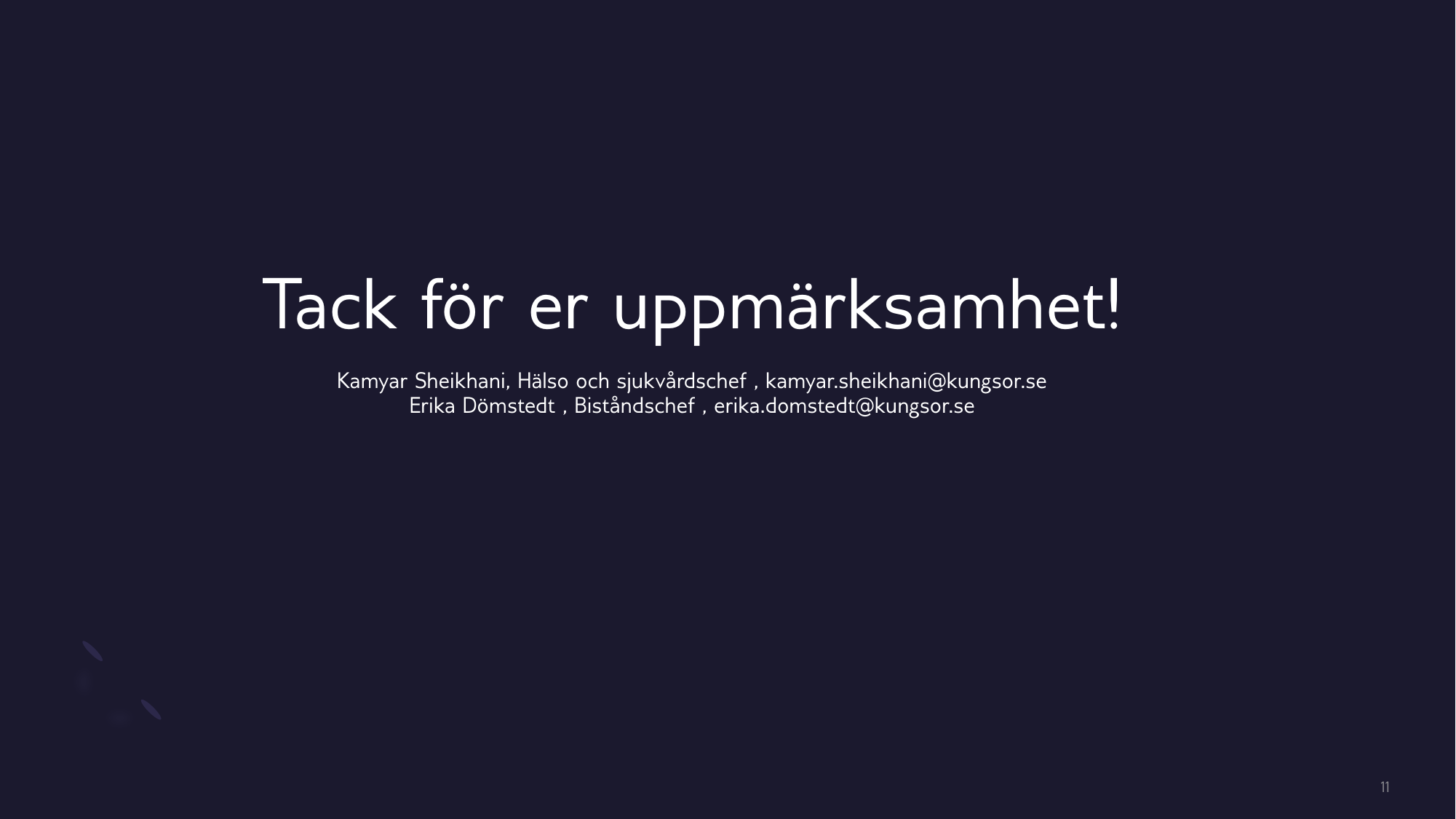

# Tack för er uppmärksamhet! Kamyar Sheikhani, Hälso och sjukvårdschef , kamyar.sheikhani@kungsor.se Erika Dömstedt , Biståndschef , erika.domstedt@kungsor.se
11